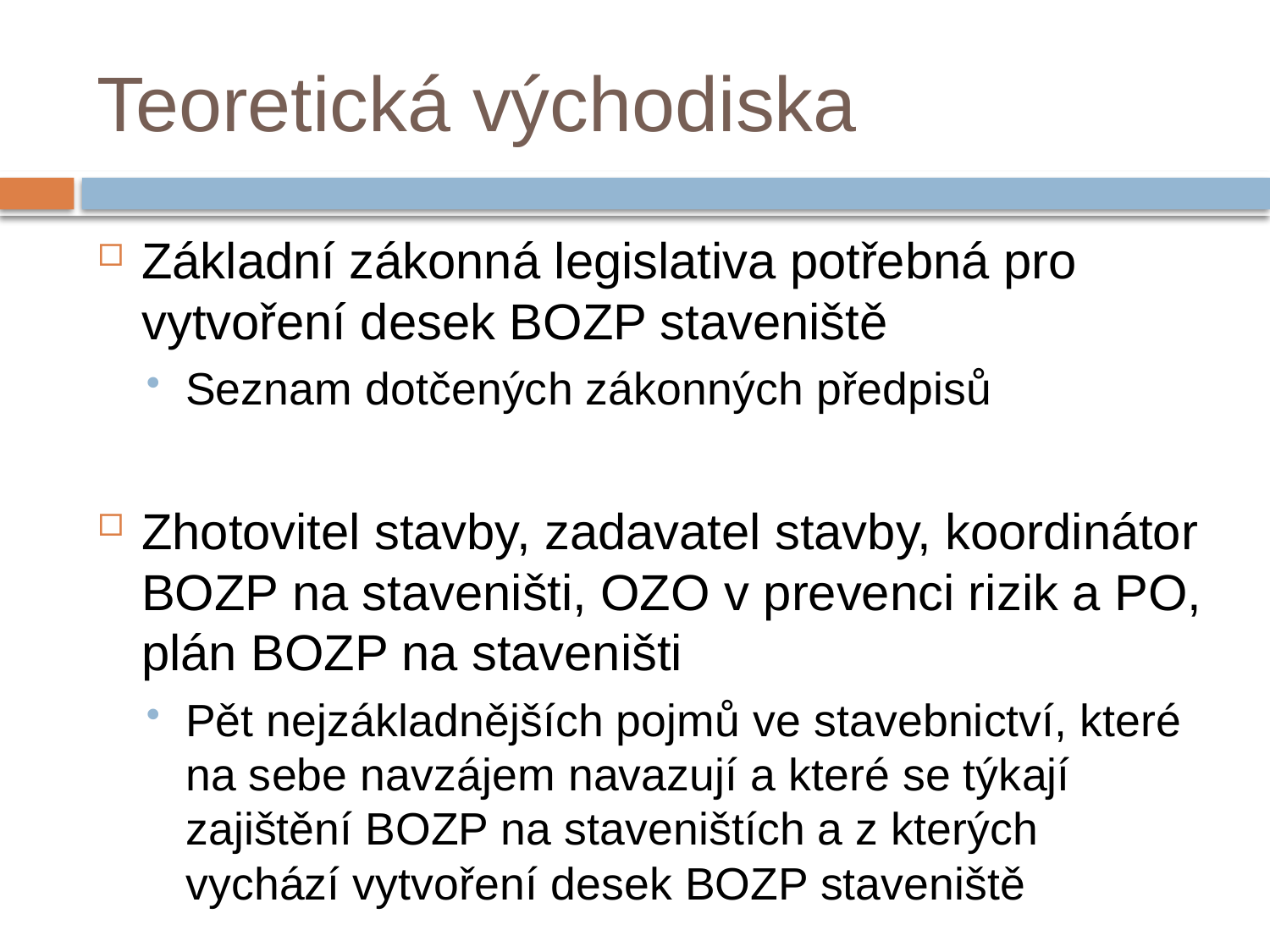

# Teoretická východiska
Základní zákonná legislativa potřebná pro vytvoření desek BOZP staveniště
Seznam dotčených zákonných předpisů

Zhotovitel stavby, zadavatel stavby, koordinátor BOZP na staveništi, OZO v prevenci rizik a PO, plán BOZP na staveništi
Pět nejzákladnějších pojmů ve stavebnictví, které na sebe navzájem navazují a které se týkají zajištění BOZP na staveništích a z kterých vychází vytvoření desek BOZP staveniště